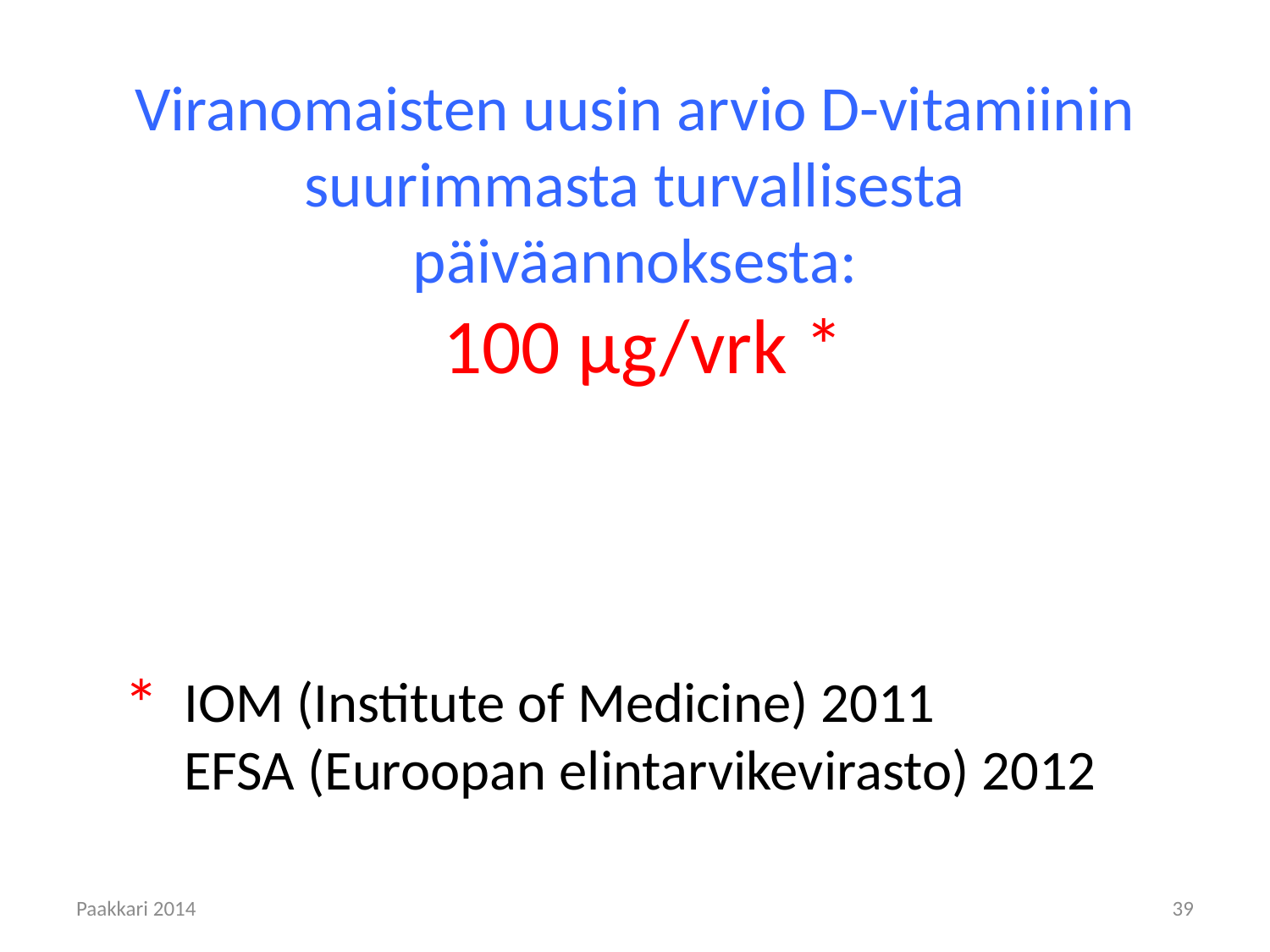

# Viranomaisten uusin arvio D-vitamiinin suurimmasta turvallisesta päiväannoksesta: 100 μg/vrk *

IOM (Institute of Medicine) 2011
EFSA (Euroopan elintarvikevirasto) 2012
*
Paakkari 2014
39